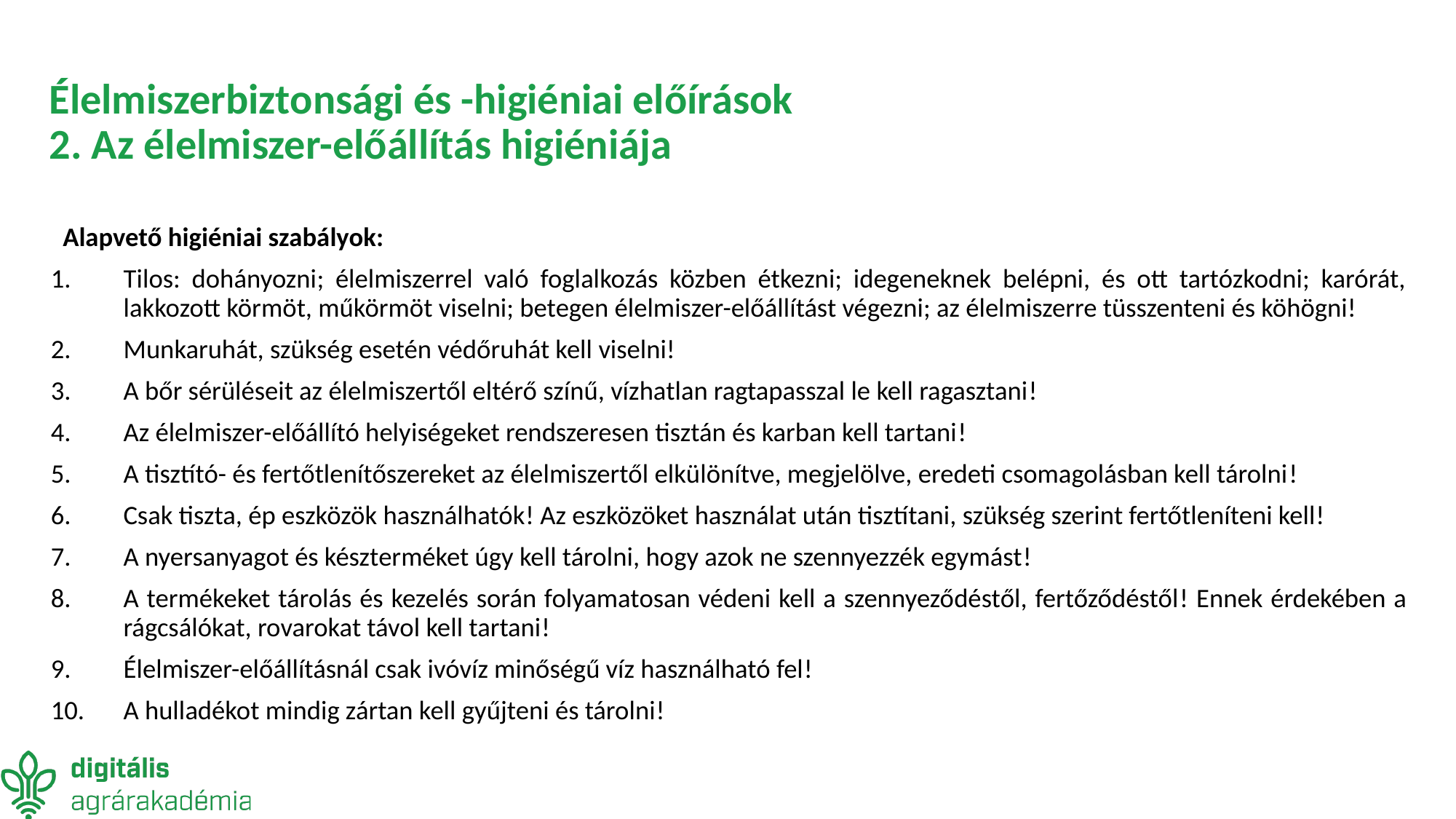

# Élelmiszerbiztonsági és -higiéniai előírások 2. Az élelmiszer-előállítás higiéniája
Alapvető higiéniai szabályok:
Tilos: dohányozni; élelmiszerrel való foglalkozás közben étkezni; idegeneknek belépni, és ott tartózkodni; karórát, lakkozott körmöt, műkörmöt viselni; betegen élelmiszer-előállítást végezni; az élelmiszerre tüsszenteni és köhögni!
Munkaruhát, szükség esetén védőruhát kell viselni!
A bőr sérüléseit az élelmiszertől eltérő színű, vízhatlan ragtapasszal le kell ragasztani!
Az élelmiszer-előállító helyiségeket rendszeresen tisztán és karban kell tartani!
A tisztító- és fertőtlenítőszereket az élelmiszertől elkülönítve, megjelölve, eredeti csomagolásban kell tárolni!
Csak tiszta, ép eszközök használhatók! Az eszközöket használat után tisztítani, szükség szerint fertőtleníteni kell!
A nyersanyagot és készterméket úgy kell tárolni, hogy azok ne szennyezzék egymást!
A termékeket tárolás és kezelés során folyamatosan védeni kell a szennyeződéstől, fertőződéstől! Ennek érdekében a rágcsálókat, rovarokat távol kell tartani!
Élelmiszer-előállításnál csak ivóvíz minőségű víz használható fel!
A hulladékot mindig zártan kell gyűjteni és tárolni!